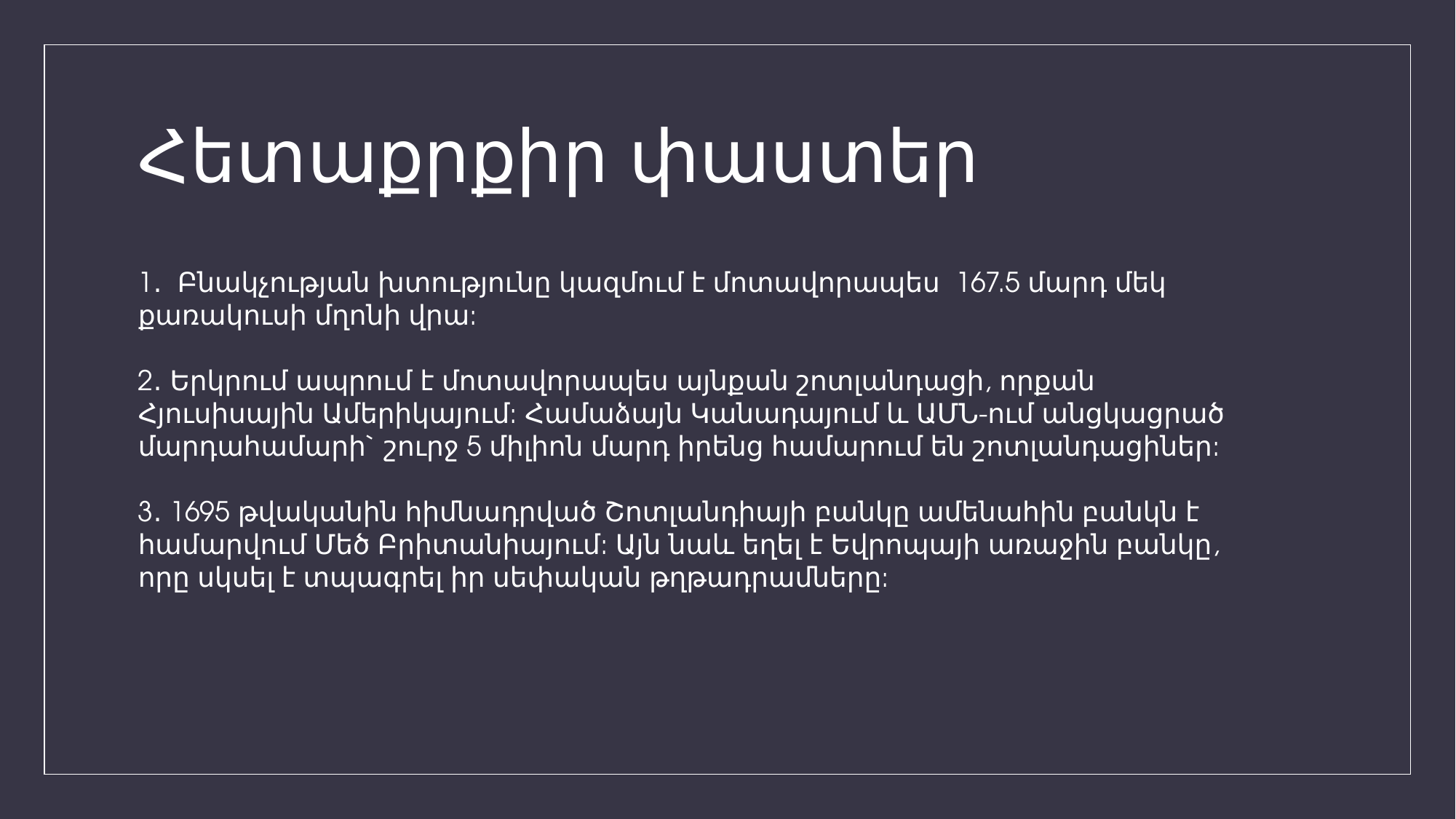

# Հետաքրքիր փաստեր
1․  Բնակչության խտությունը կազմում է մոտավորապես  167.5 մարդ մեկ քառակուսի մղոնի վրա:

2․ Երկրում ապրում է մոտավորապես այնքան շոտլանդացի, որքան Հյուսիսային Ամերիկայում: Համաձայն Կանադայում և ԱՄՆ-ում անցկացրած մարդահամարի` շուրջ 5 միլիոն մարդ իրենց համարում են շոտլանդացիներ:

3․ 1695 թվականին հիմնադրված Շոտլանդիայի բանկը ամենահին բանկն է համարվում Մեծ Բրիտանիայում: Այն նաև եղել է Եվրոպայի առաջին բանկը, որը սկսել է տպագրել իր սեփական թղթադրամները: